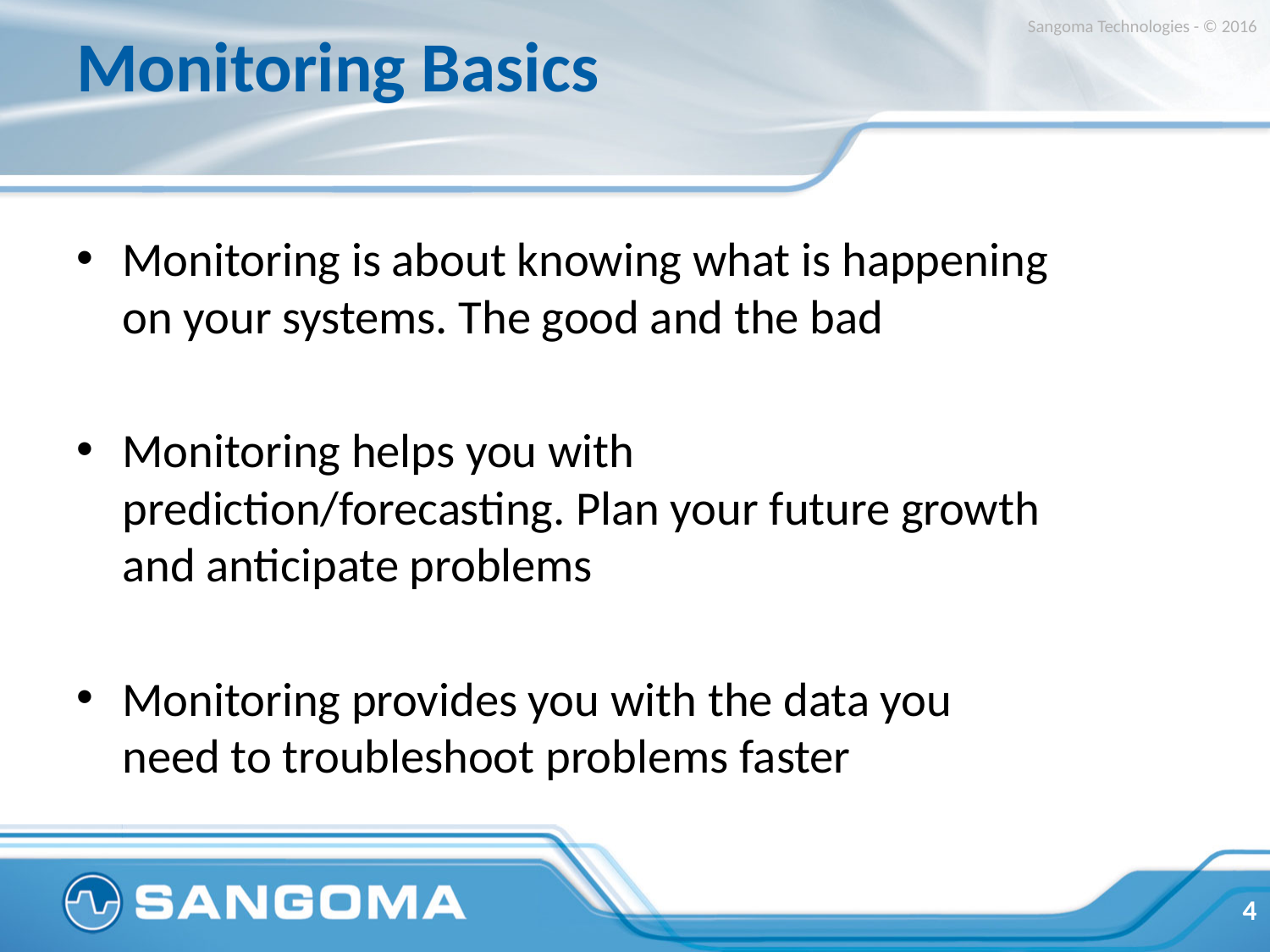

# Monitoring Basics
Sangoma Technologies - © 2016
Monitoring is about knowing what is happening on your systems. The good and the bad

Monitoring helps you with prediction/forecasting. Plan your future growth and anticipate problems

Monitoring provides you with the data you need to troubleshoot problems faster
4